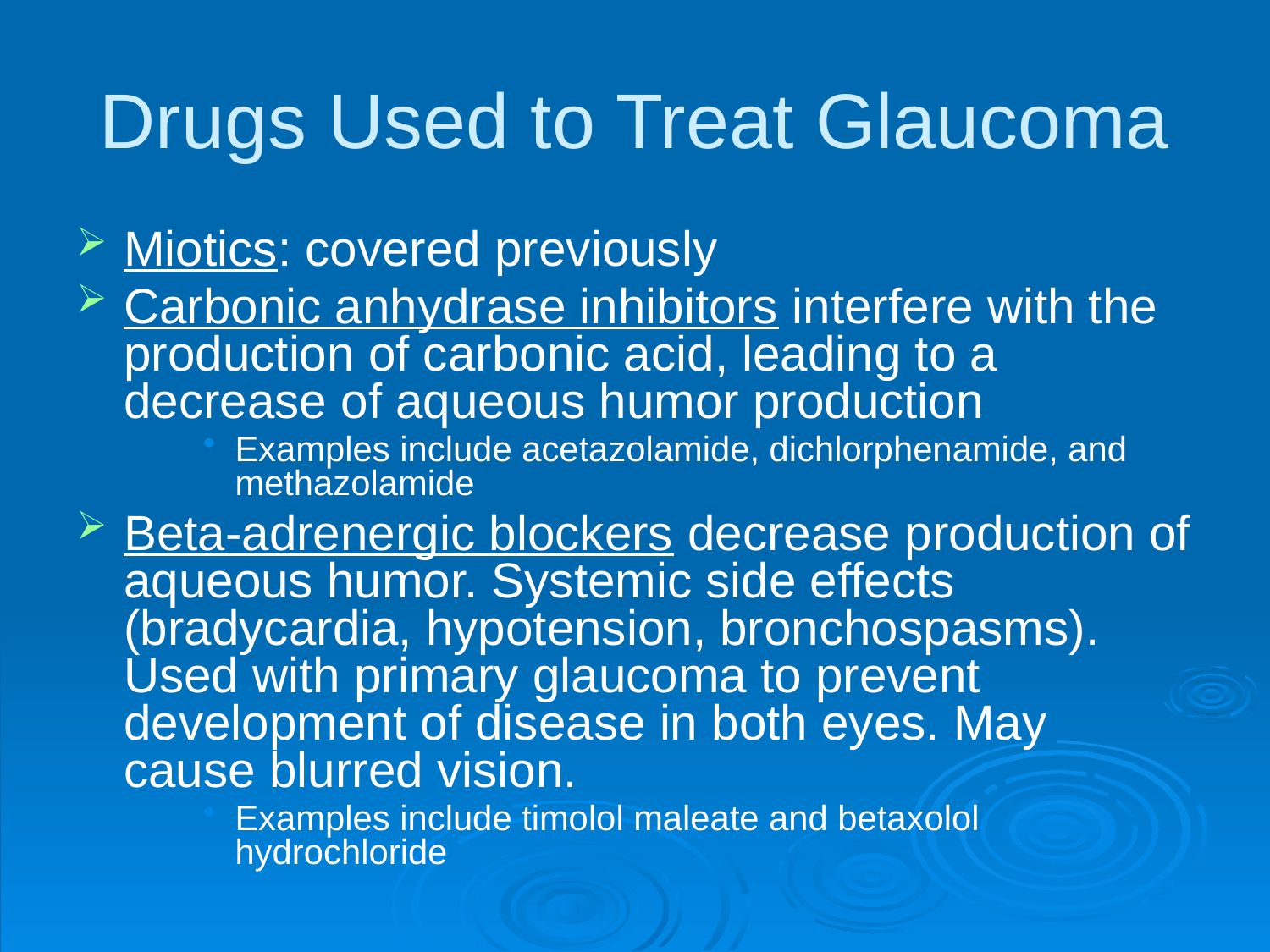

# Drugs Used to Treat Glaucoma
Miotics: covered previously
Carbonic anhydrase inhibitors interfere with the production of carbonic acid, leading to a decrease of aqueous humor production
Examples include acetazolamide, dichlorphenamide, and methazolamide
Beta-adrenergic blockers decrease production of aqueous humor. Systemic side effects (bradycardia, hypotension, bronchospasms). Used with primary glaucoma to prevent development of disease in both eyes. May cause blurred vision.
Examples include timolol maleate and betaxolol hydrochloride